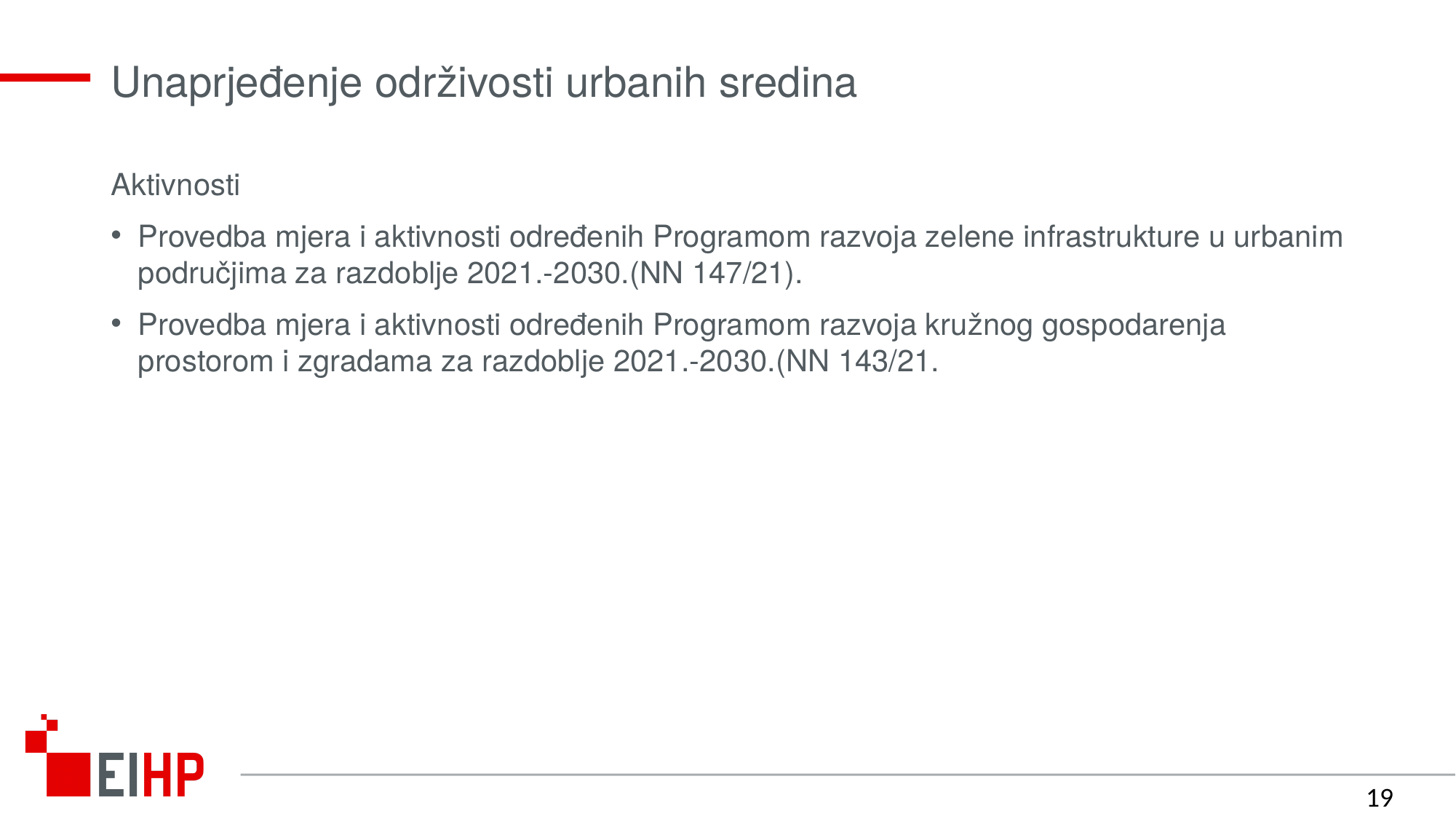

# Unaprjeđenje održivosti urbanih sredina
Aktivnosti
Provedba mjera i aktivnosti određenih Programom razvoja zelene infrastrukture u urbanim područjima za razdoblje 2021.-2030.(NN 147/21).
Provedba mjera i aktivnosti određenih Programom razvoja kružnog gospodarenja prostorom i zgradama za razdoblje 2021.-2030.(NN 143/21.